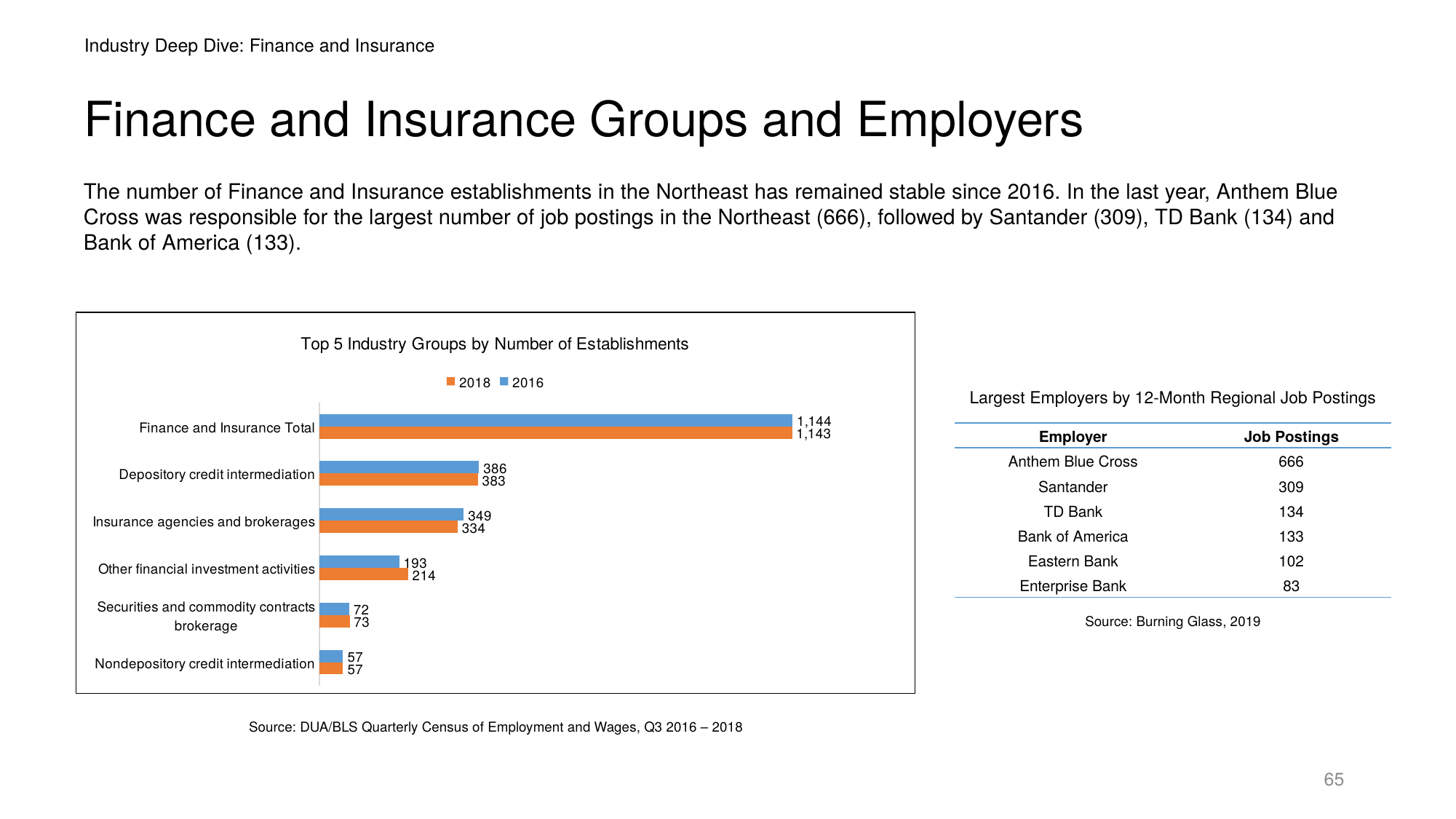

Industry Deep Dive: Finance and Insurance
# Finance and Insurance Groups and Employers
The number of Finance and Insurance establishments in the Northeast has remained stable since 2016. In the last year, Anthem Blue Cross was responsible for the largest number of job postings in the Northeast (666), followed by Santander (309), TD Bank (134) and Bank of America (133).

### Chart: Top 5 Industry Groups by Number of Establishments

| Category |  |  |
|---|---|---|
| Finance and Insurance Total | 1144.0 | 1143.0 |
| Depository credit intermediation | 386.0 | 383.0 |
| Insurance agencies and brokerages | 349.0 | 334.0 |
| Other financial investment activities | 193.0 | 214.0 |
| Securities and commodity contracts brokerage | 72.0 | 73.0 |
| Nondepository credit intermediation | 57.0 | 57.0 |
Largest Employers by 12-Month Regional Job Postings
Source: Burning Glass, 2019
| Employer | Job Postings |
| --- | --- |
| Anthem Blue Cross | 666 |
| Santander | 309 |
| TD Bank | 134 |
| Bank of America | 133 |
| Eastern Bank | 102 |
| Enterprise Bank | 83 |
Source: DUA/BLS Quarterly Census of Employment and Wages, Q3 2016 – 2018
65